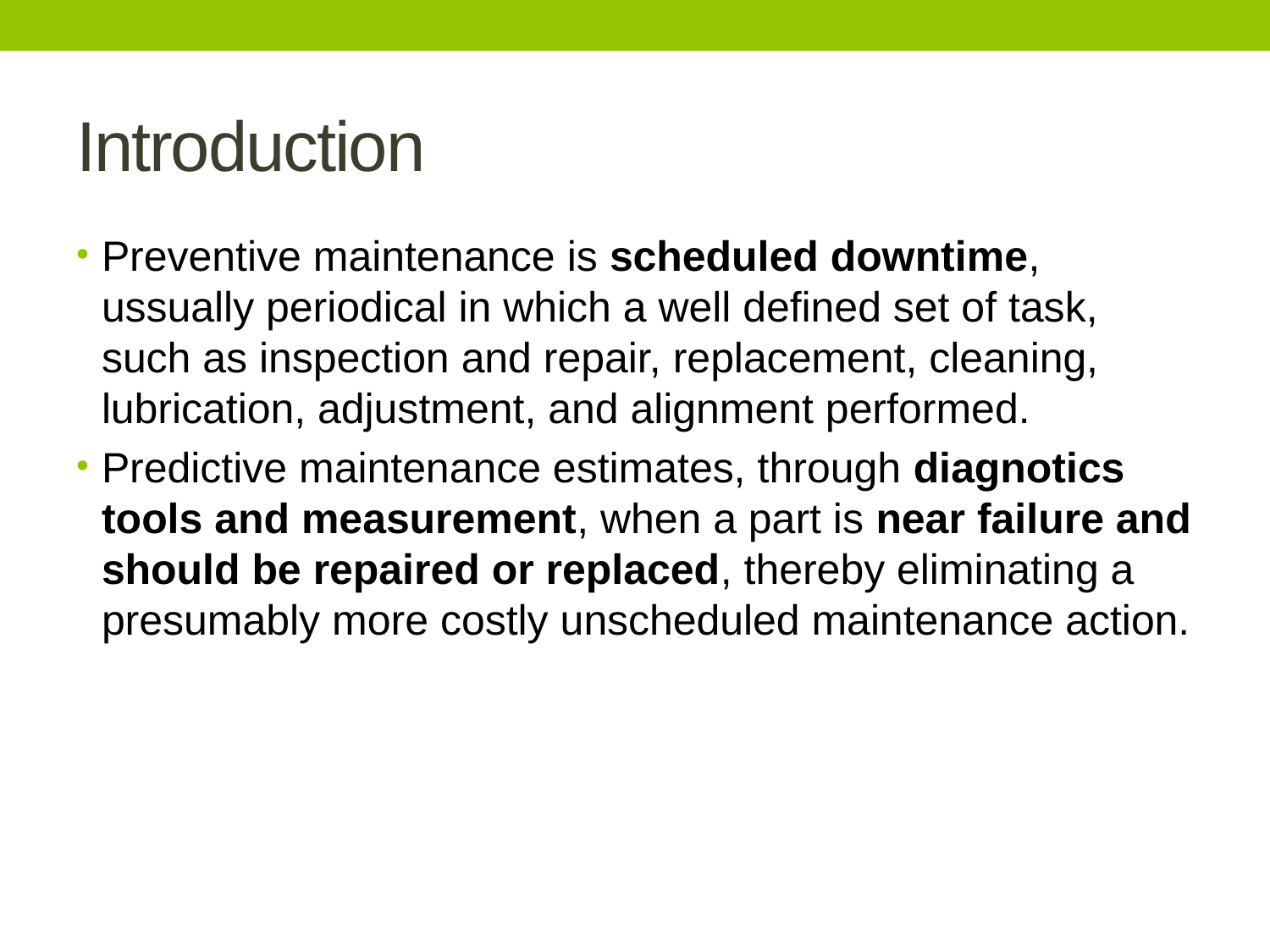

# Introduction
Preventive maintenance is scheduled downtime, ussually periodical in which a well defined set of task, such as inspection and repair, replacement, cleaning, lubrication, adjustment, and alignment performed.
Predictive maintenance estimates, through diagnotics tools and measurement, when a part is near failure and should be repaired or replaced, thereby eliminating a presumably more costly unscheduled maintenance action.